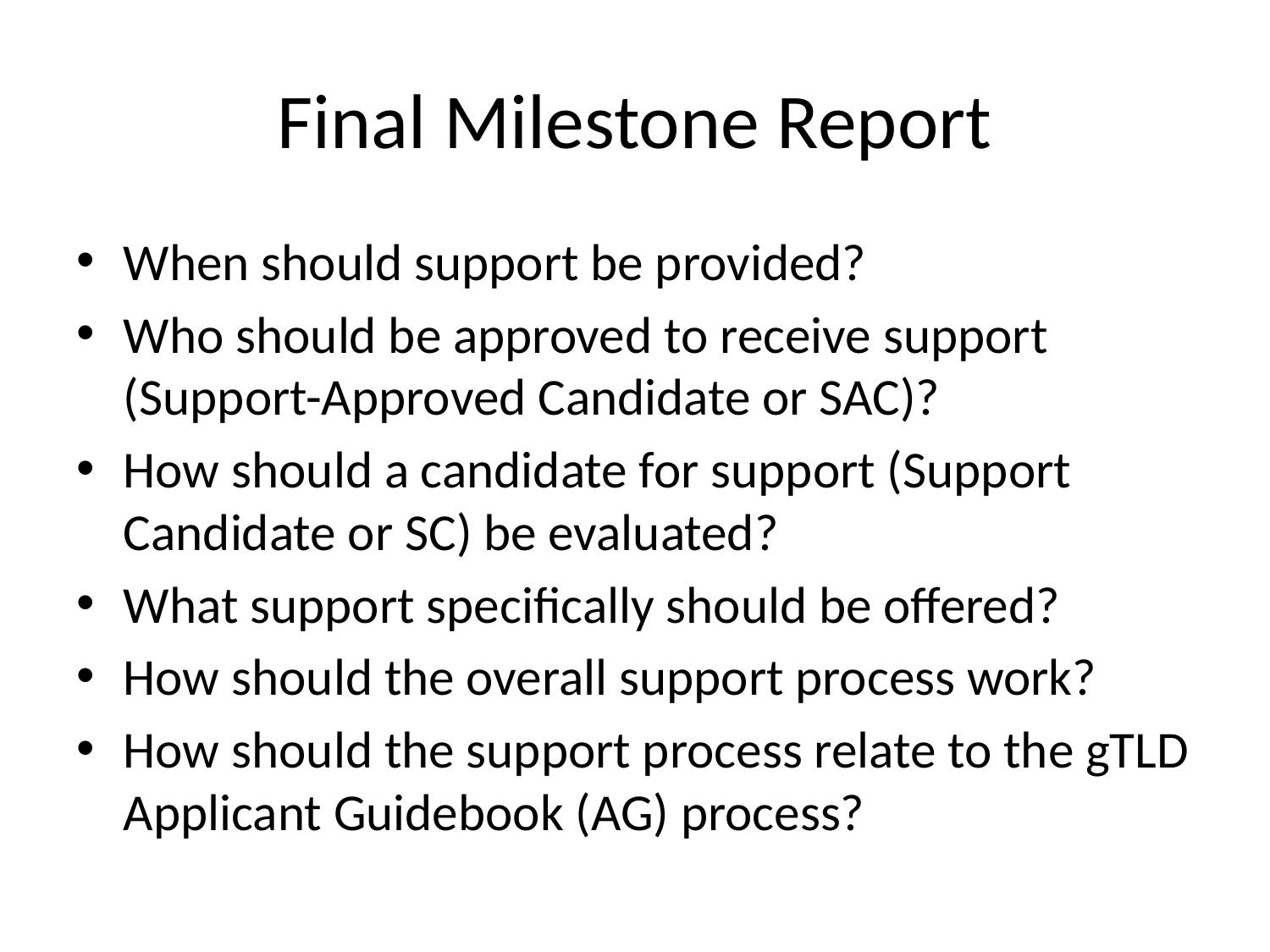

# Final Milestone Report
When should support be provided?
Who should be approved to receive support (Support-Approved Candidate or SAC)?
How should a candidate for support (Support Candidate or SC) be evaluated?
What support specifically should be offered?
How should the overall support process work?
How should the support process relate to the gTLD Applicant Guidebook (AG) process?